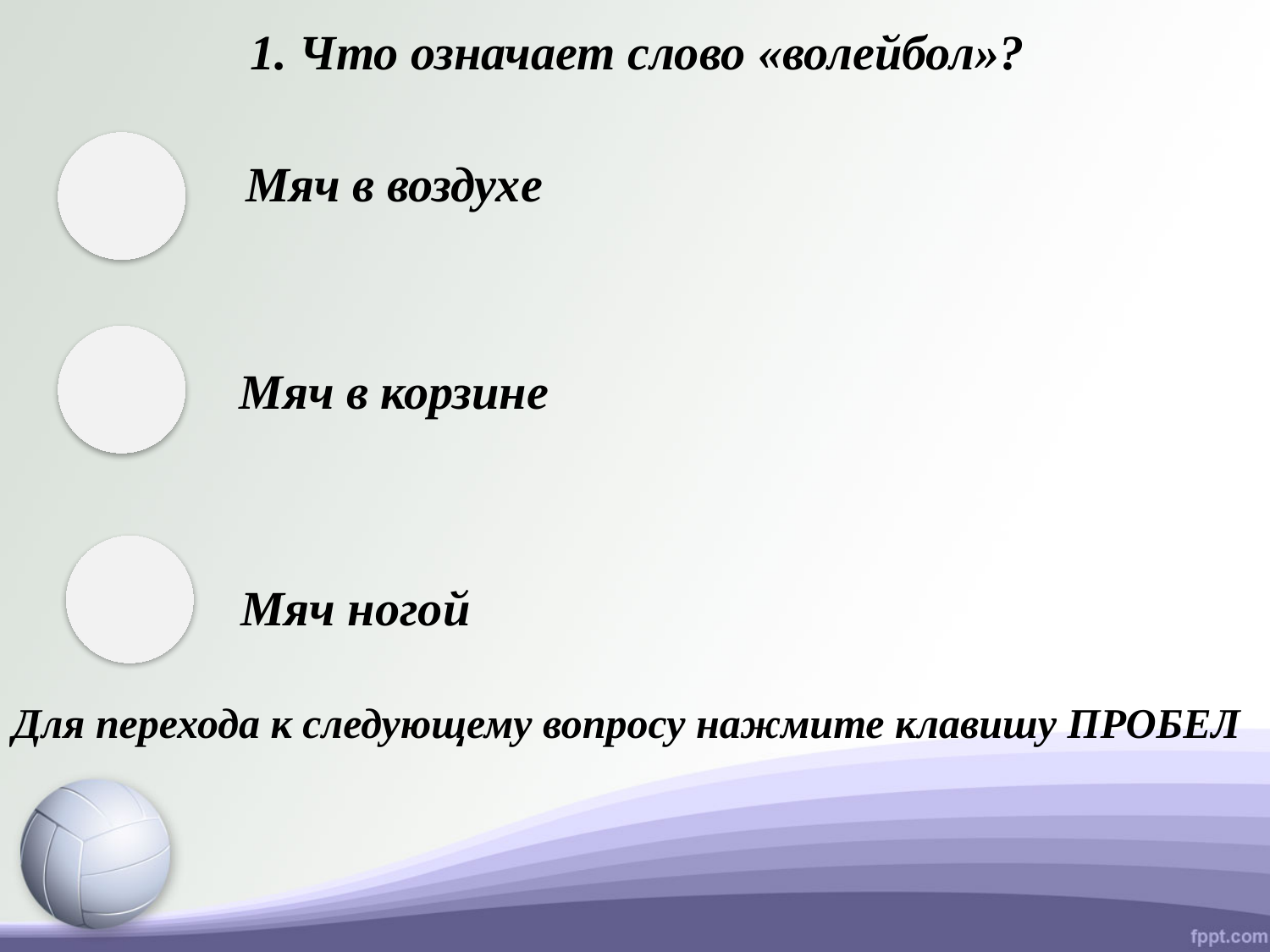

1. Что означает слово «волейбол»?

Мяч в воздухе

Мяч в корзине

Мяч ногой
Для перехода к следующему вопросу нажмите клавишу ПРОБЕЛ